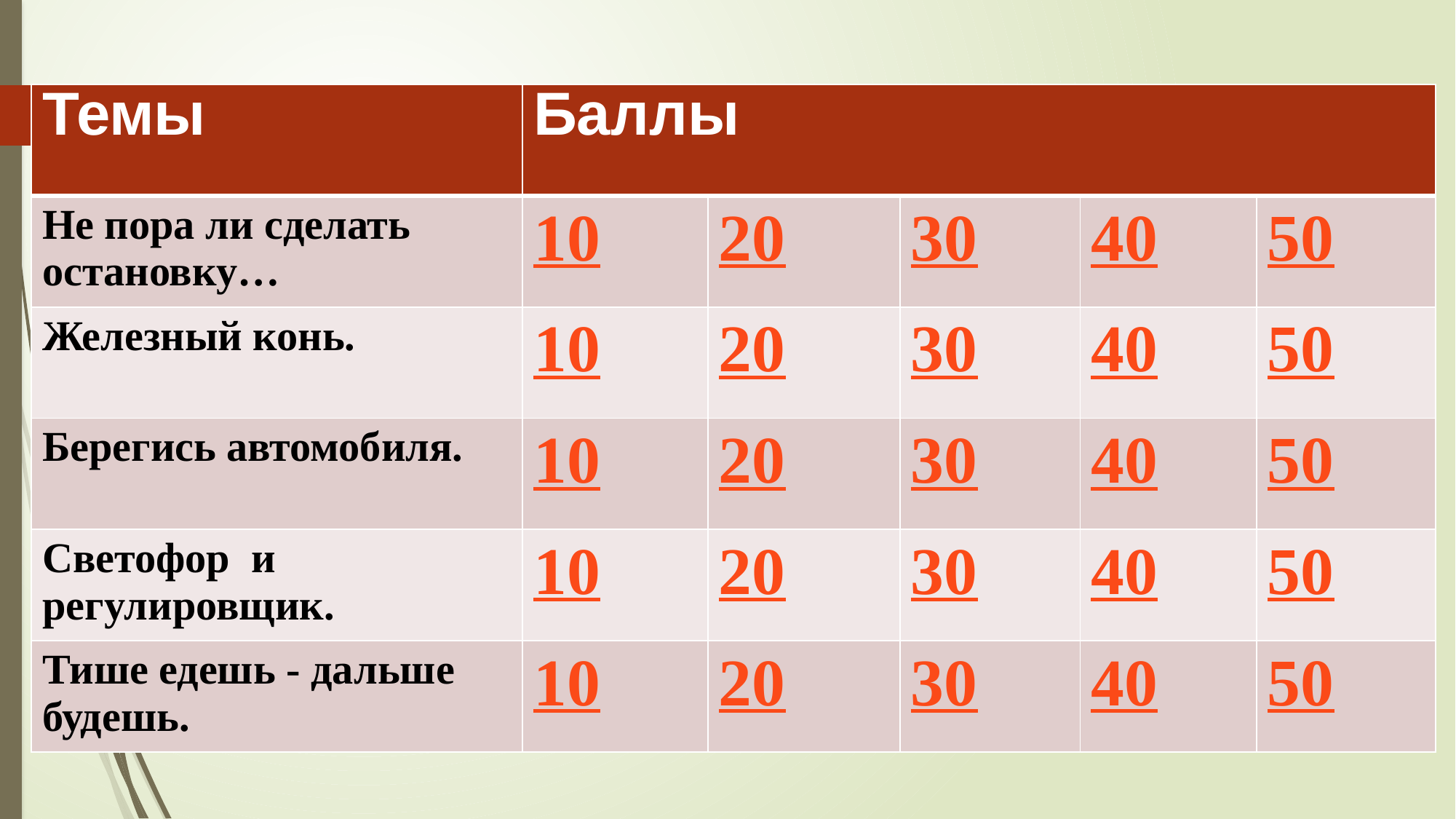

| Темы | Баллы |  |  |  |  |
| --- | --- | --- | --- | --- | --- |
| Не пора ли сделать остановку… | 10 | 20 | 30 | 40 | 50 |
| Железный конь. | 10 | 20 | 30 | 40 | 50 |
| Берегись автомобиля. | 10 | 20 | 30 | 40 | 50 |
| Светофор и регулировщик. | 10 | 20 | 30 | 40 | 50 |
| Тише едешь - дальше будешь. | 10 | 20 | 30 | 40 | 50 |